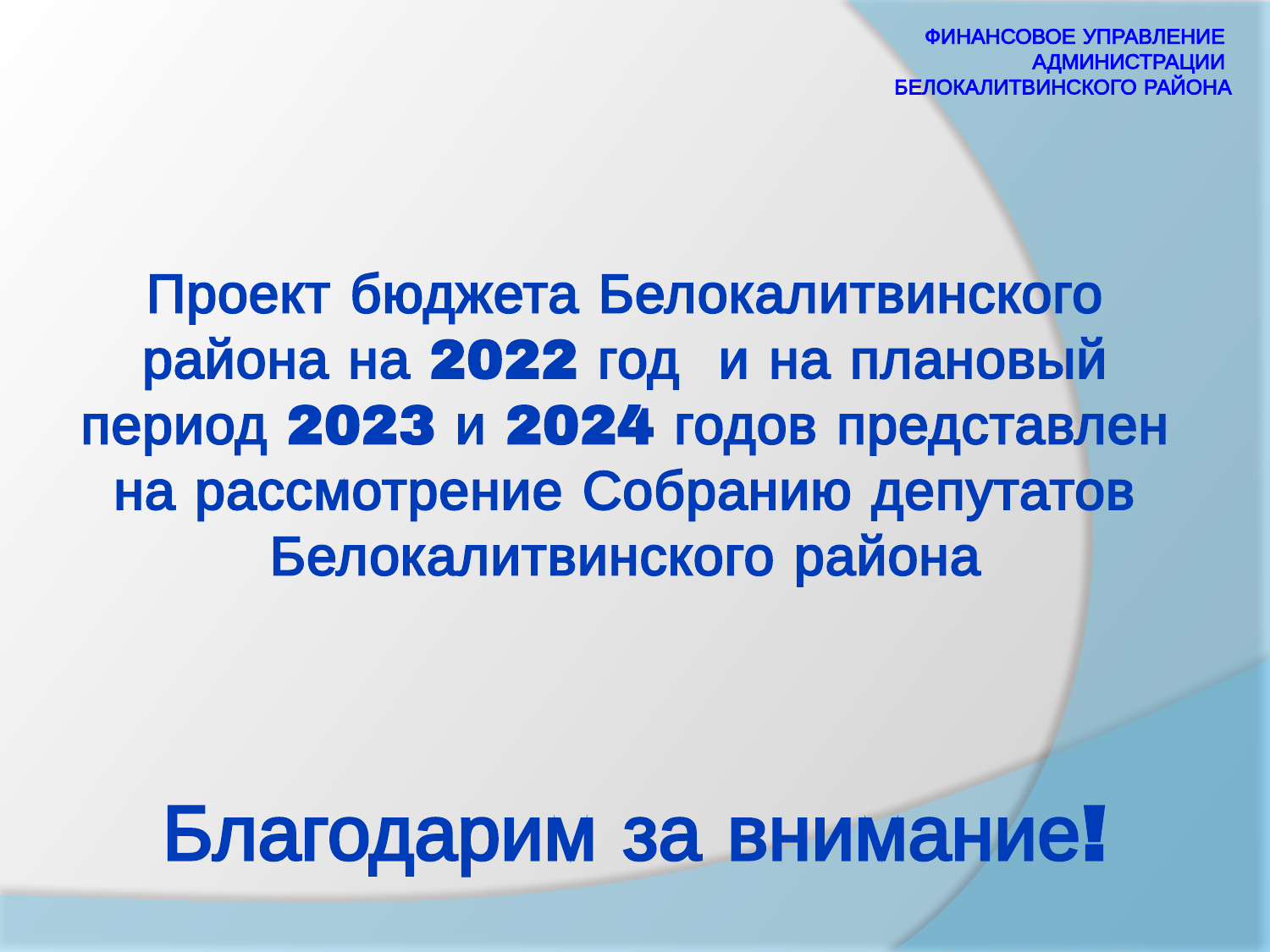

Финансовое управление
Администрации
Белокалитвинского района

Проект бюджета Белокалитвинского района на 2022 год  и на плановый период 2023 и 2024 годов представлен на рассмотрение Собранию депутатов Белокалитвинского района
Благодарим за внимание!